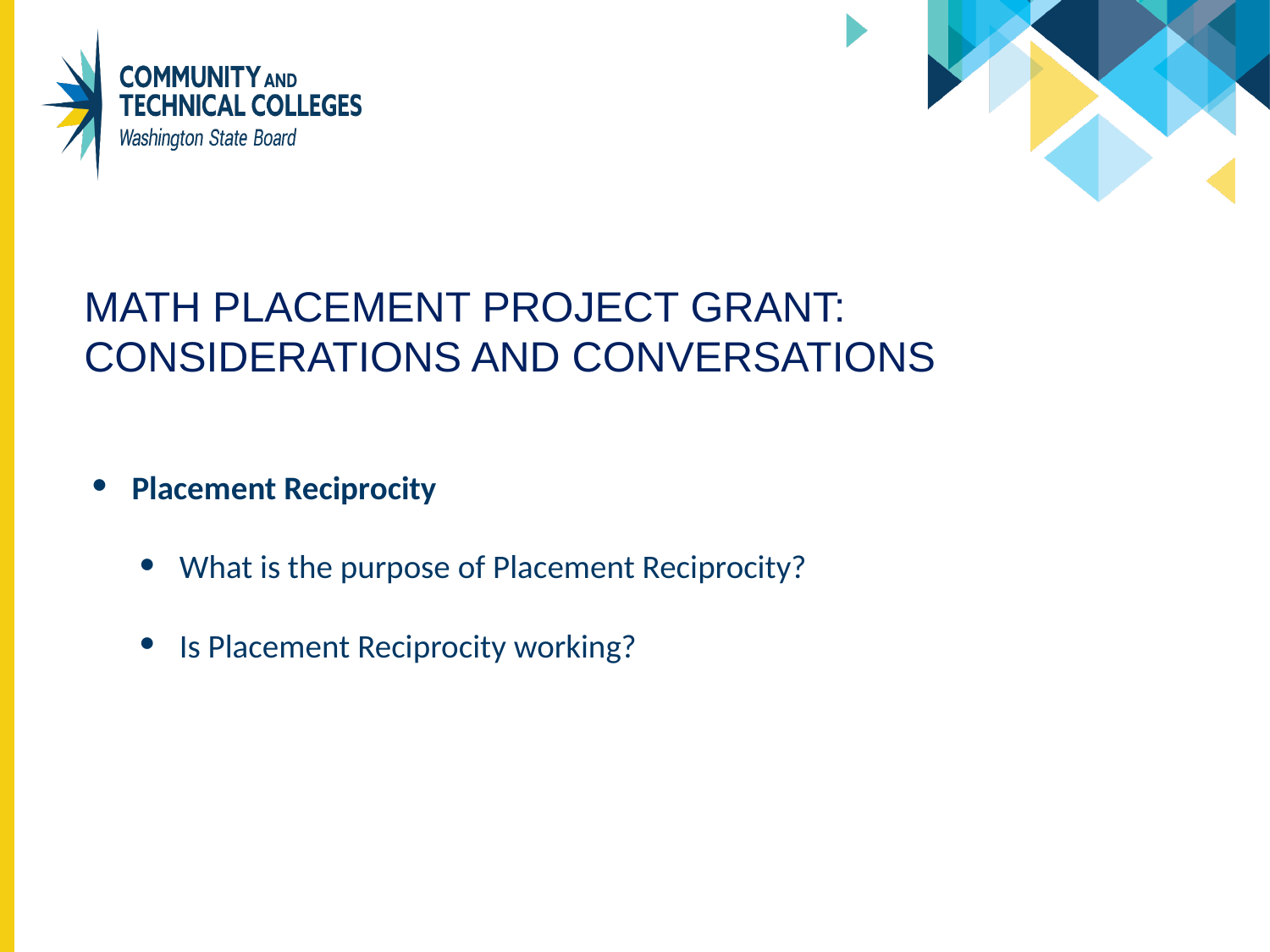

# MATH PLACEMENT PROJECT GRANT: CONSIDERATIONS AND CONVERSATIONS

Placement Reciprocity
What is the purpose of Placement Reciprocity?
Is Placement Reciprocity working?